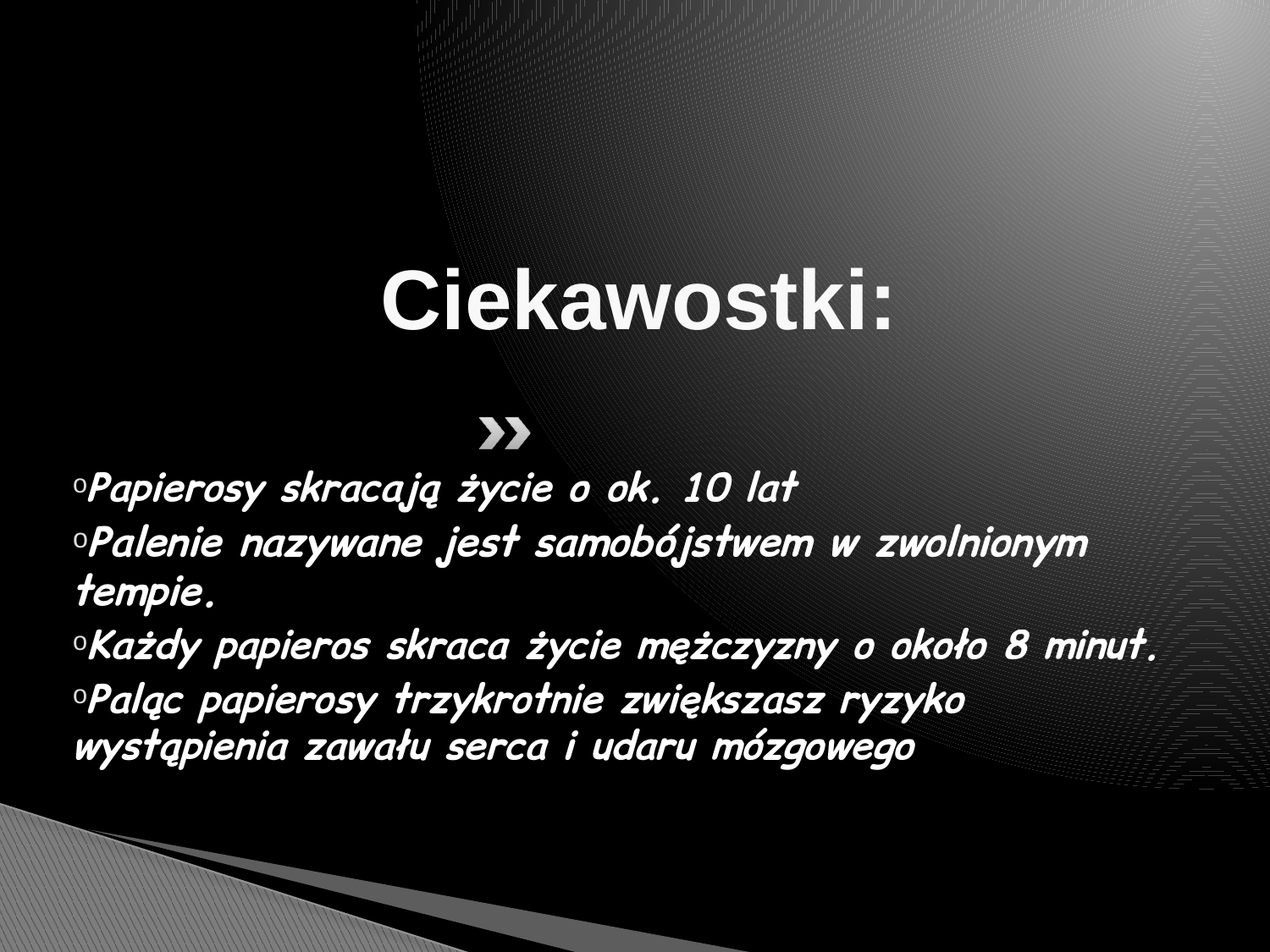

# Ciekawostki:
Papierosy skracają życie o ok. 10 lat
Palenie nazywane jest samobójstwem w zwolnionym tempie.
Każdy papieros skraca życie mężczyzny o około 8 minut.
Paląc papierosy trzykrotnie zwiększasz ryzyko wystąpienia zawału serca i udaru mózgowego